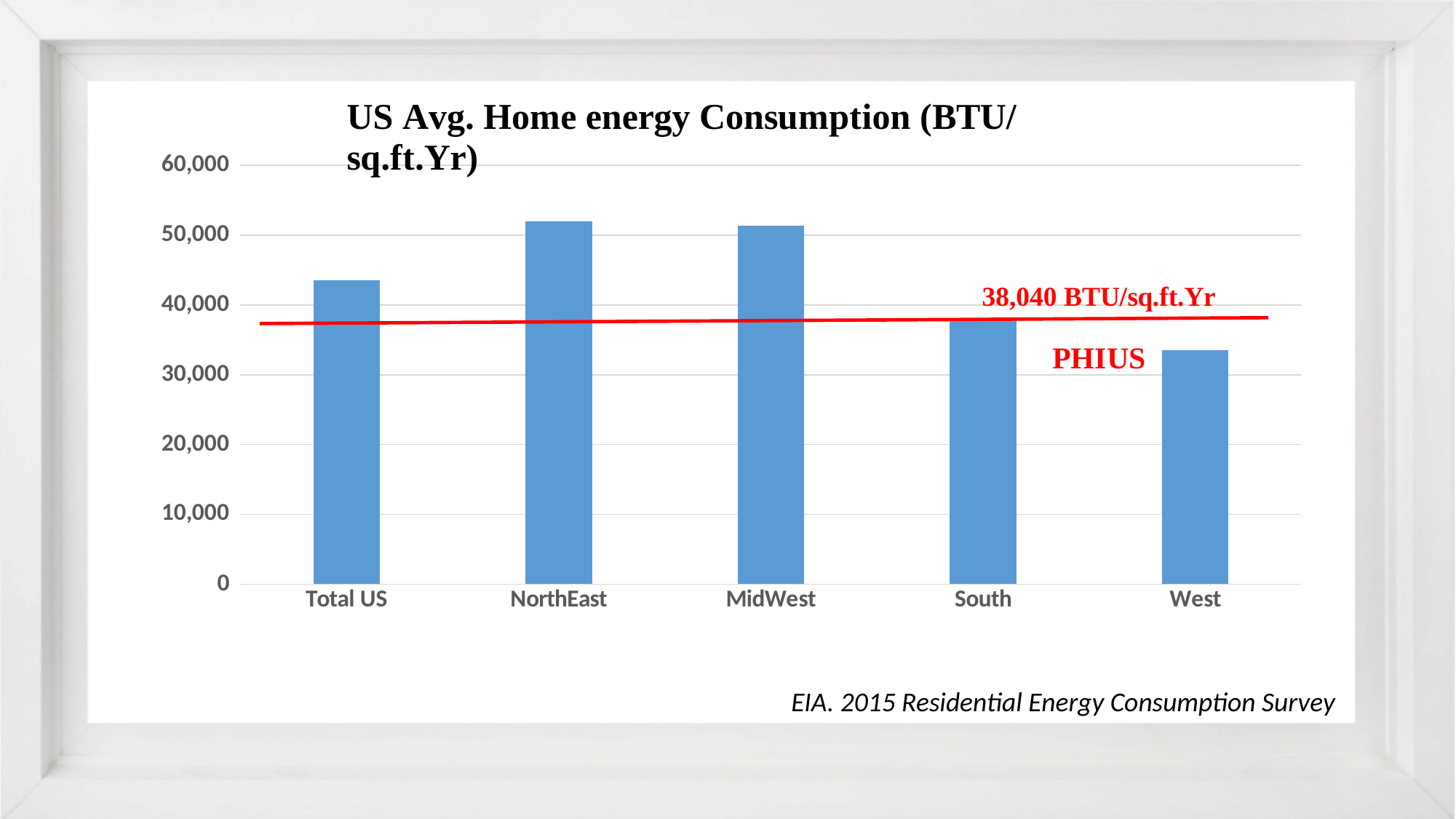

### Chart

| Category | Mil BTU/sq.ft.Yr |
|---|---|
| Total US | 43575.0 |
| NorthEast | 51955.0 |
| MidWest | 51400.0 |
| South | 38000.0 |
| West | 33519.0 |
EIA. 2015 Residential Energy Consumption Survey